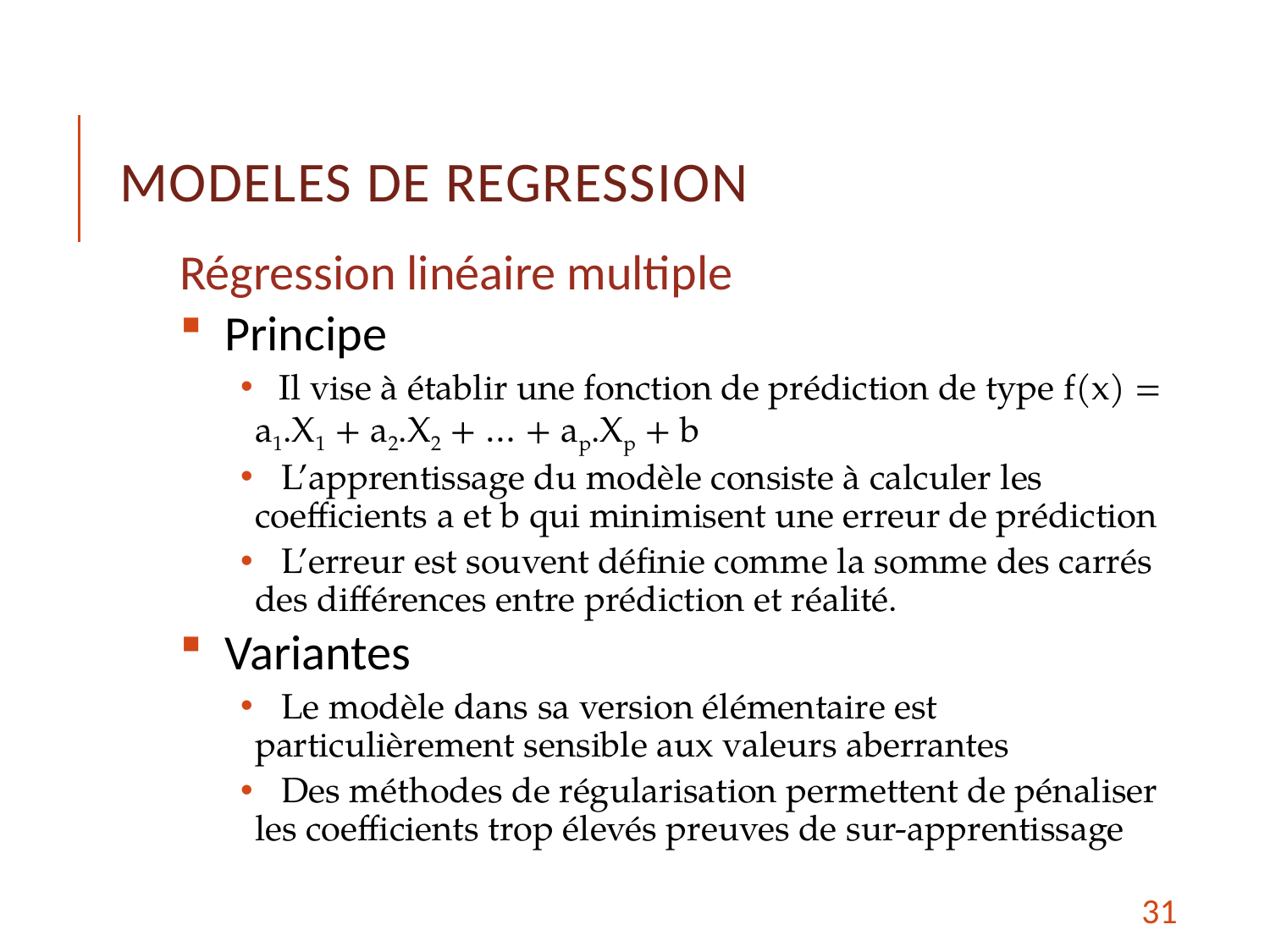

# MODELES DE Regression
Régression linéaire multiple
  Principe
   Il vise à établir une fonction de prédiction de type f(x) = a1.X1 + a2.X2 + … + ap.Xp + b
   L’apprentissage du modèle consiste à calculer les coefficients a et b qui minimisent une erreur de prédiction
   L’erreur est souvent définie comme la somme des carrés des différences entre prédiction et réalité.
  Variantes
   Le modèle dans sa version élémentaire est particulièrement sensible aux valeurs aberrantes
   Des méthodes de régularisation permettent de pénaliser les coefficients trop élevés preuves de sur-apprentissage

31